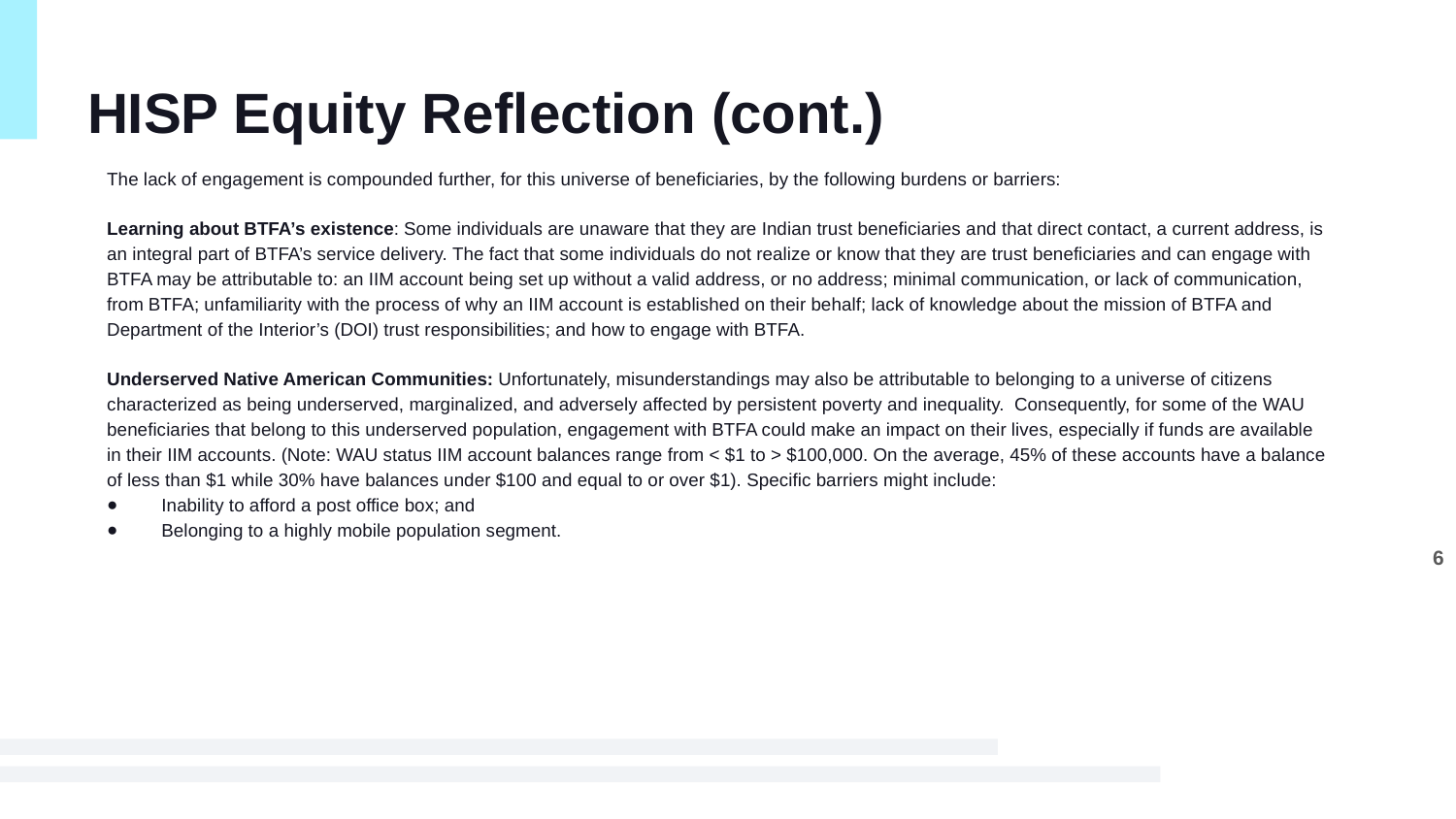

# HISP Equity Reflection (cont.)
The lack of engagement is compounded further, for this universe of beneficiaries, by the following burdens or barriers:

Learning about BTFA’s existence: Some individuals are unaware that they are Indian trust beneficiaries and that direct contact, a current address, is an integral part of BTFA’s service delivery. The fact that some individuals do not realize or know that they are trust beneficiaries and can engage with BTFA may be attributable to: an IIM account being set up without a valid address, or no address; minimal communication, or lack of communication, from BTFA; unfamiliarity with the process of why an IIM account is established on their behalf; lack of knowledge about the mission of BTFA and Department of the Interior’s (DOI) trust responsibilities; and how to engage with BTFA.

Underserved Native American Communities: Unfortunately, misunderstandings may also be attributable to belonging to a universe of citizens characterized as being underserved, marginalized, and adversely affected by persistent poverty and inequality.  Consequently, for some of the WAU beneficiaries that belong to this underserved population, engagement with BTFA could make an impact on their lives, especially if funds are available in their IIM accounts. (Note: WAU status IIM account balances range from < $1 to > $100,000. On the average, 45% of these accounts have a balance of less than $1 while 30% have balances under $100 and equal to or over $1). Specific barriers might include:
Inability to afford a post office box; and
Belonging to a highly mobile population segment.

6